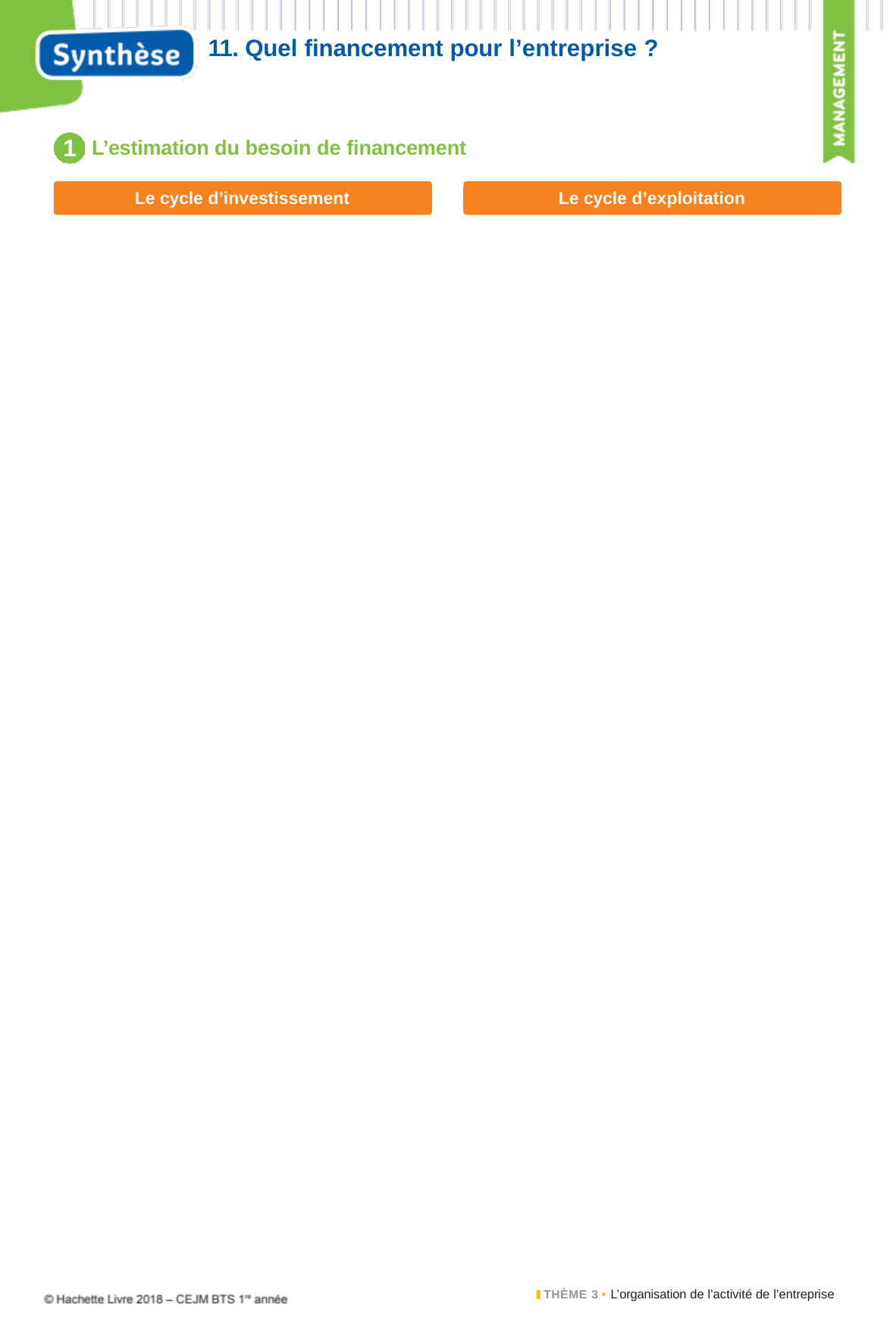

11. Quel financement pour l’entreprise ?
1

L’estimation du besoin de financement

Le cycle d’investissement
Le cycle d’exploitation
THÈME 3 • L’organisation de l’activité de l’entreprise